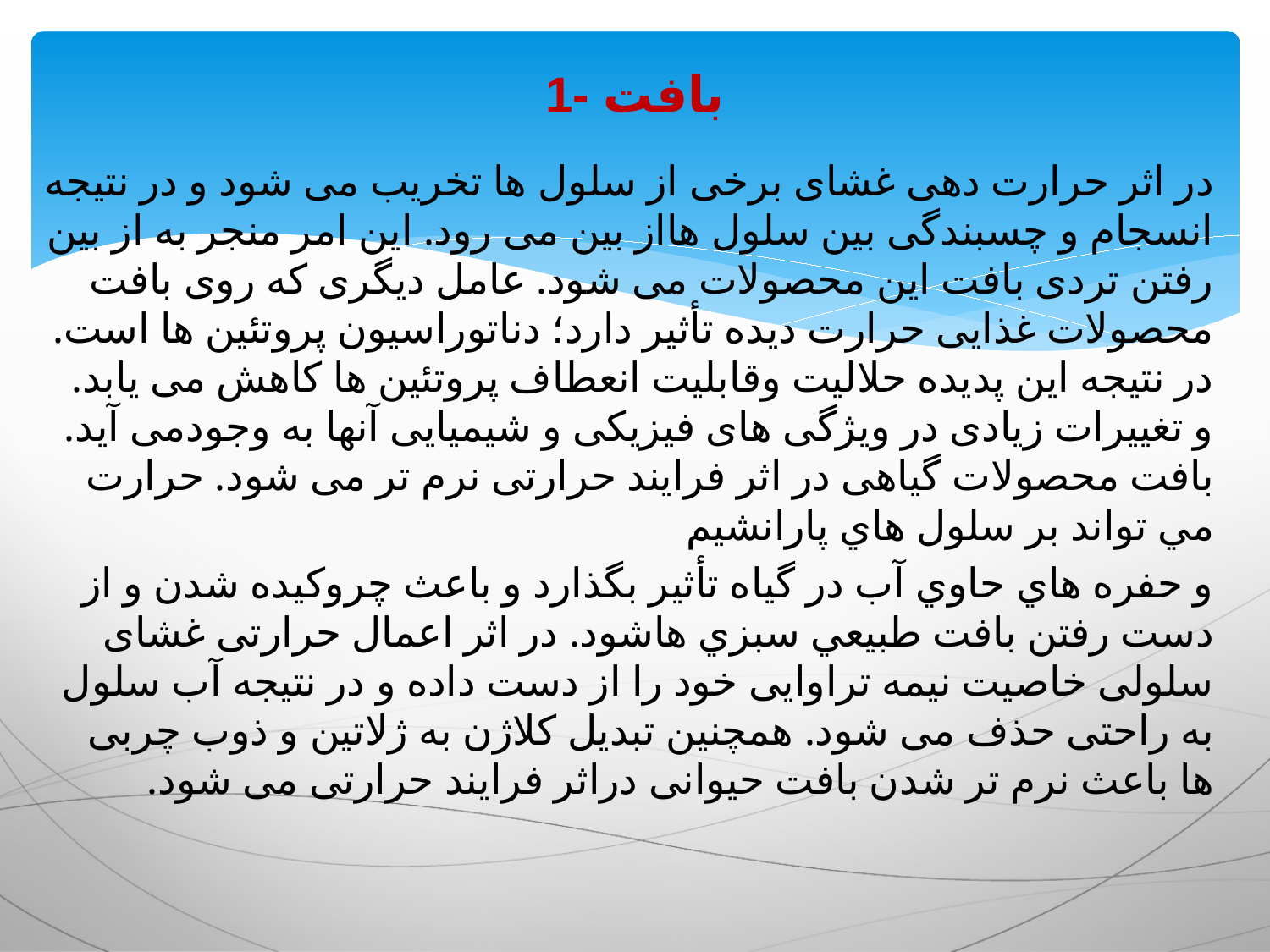

# 1- بافت
در اثر حرارت دهی غشای برخی از سلول ها تخریب می شود و در نتیجه انسجام و چسبندگی بین سلول هااز بین می رود. این امر منجر به از بین رفتن تردی بافت این محصولات می شود. عامل دیگری که روی بافت محصولات غذایی حرارت دیده تأثیر دارد؛ دناتوراسیون پروتئین ها است. در نتیجه این پدیده حلالیت وقابلیت انعطاف پروتئین ها کاهش می یابد. و تغییرات زیادی در ویژگی های فیزیکی و شیمیایی آنها به وجودمی آید. بافت محصولات گیاهی در اثر فرایند حرارتی نرم تر می شود. حرارت مي تواند بر سلول هاي پارانشيم
و حفره هاي حاوي آب در گياه تأثير بگذارد و باعث چروكیده شدن و از دست رفتن بافت طبيعي سبزي هاشود. در اثر اعمال حرارتی غشای سلولی خاصیت نیمه تراوایی خود را از دست داده و در نتیجه آب سلول به راحتی حذف می شود. همچنین تبدیل کلاژن به ژلاتین و ذوب چربی ها باعث نرم تر شدن بافت حیوانی دراثر فرایند حرارتی می شود.